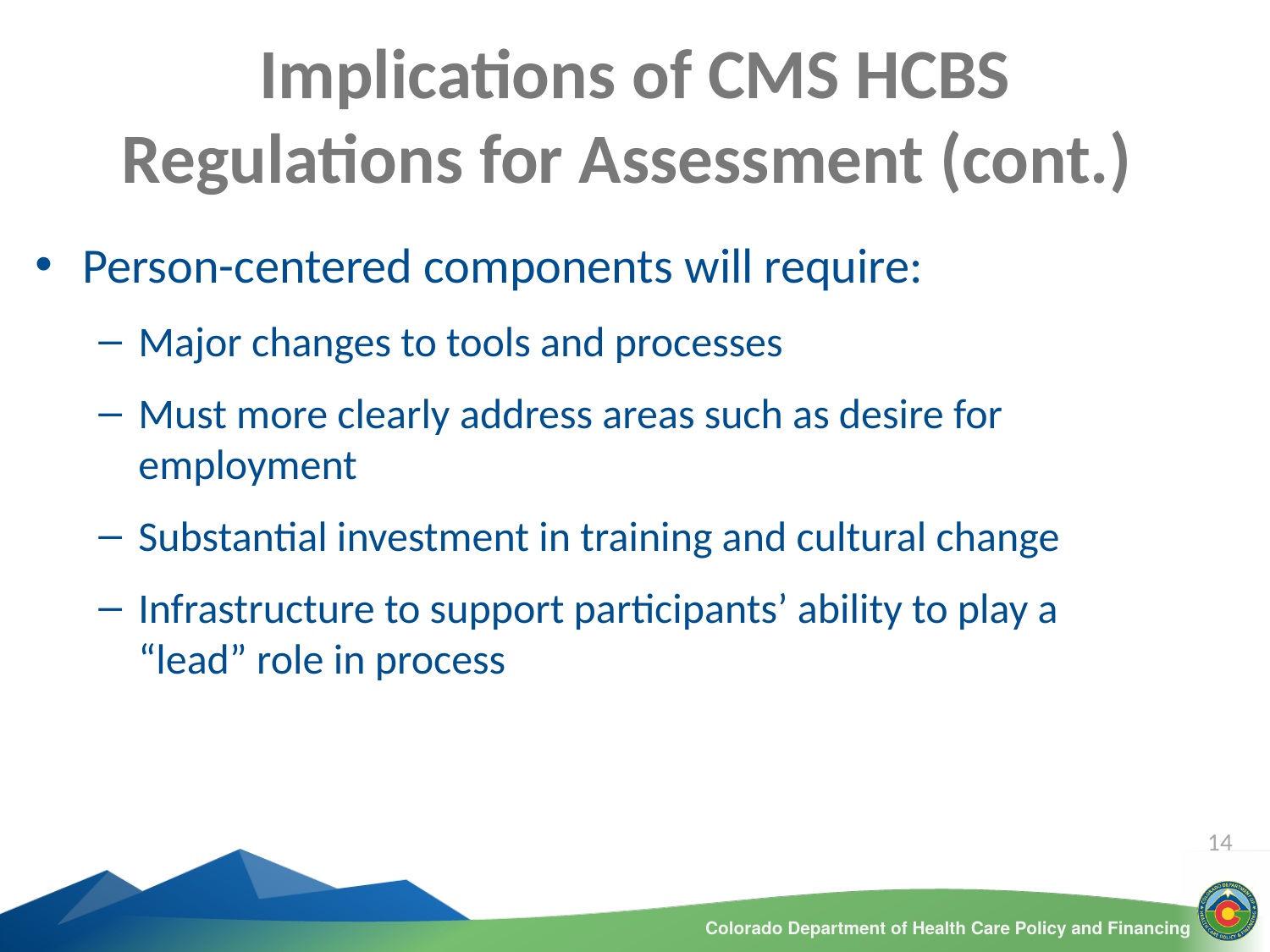

# Implications of CMS HCBS Regulations for Assessment (cont.)
Person-centered components will require:
Major changes to tools and processes
Must more clearly address areas such as desire for employment
Substantial investment in training and cultural change
Infrastructure to support participants’ ability to play a
“lead” role in process

14